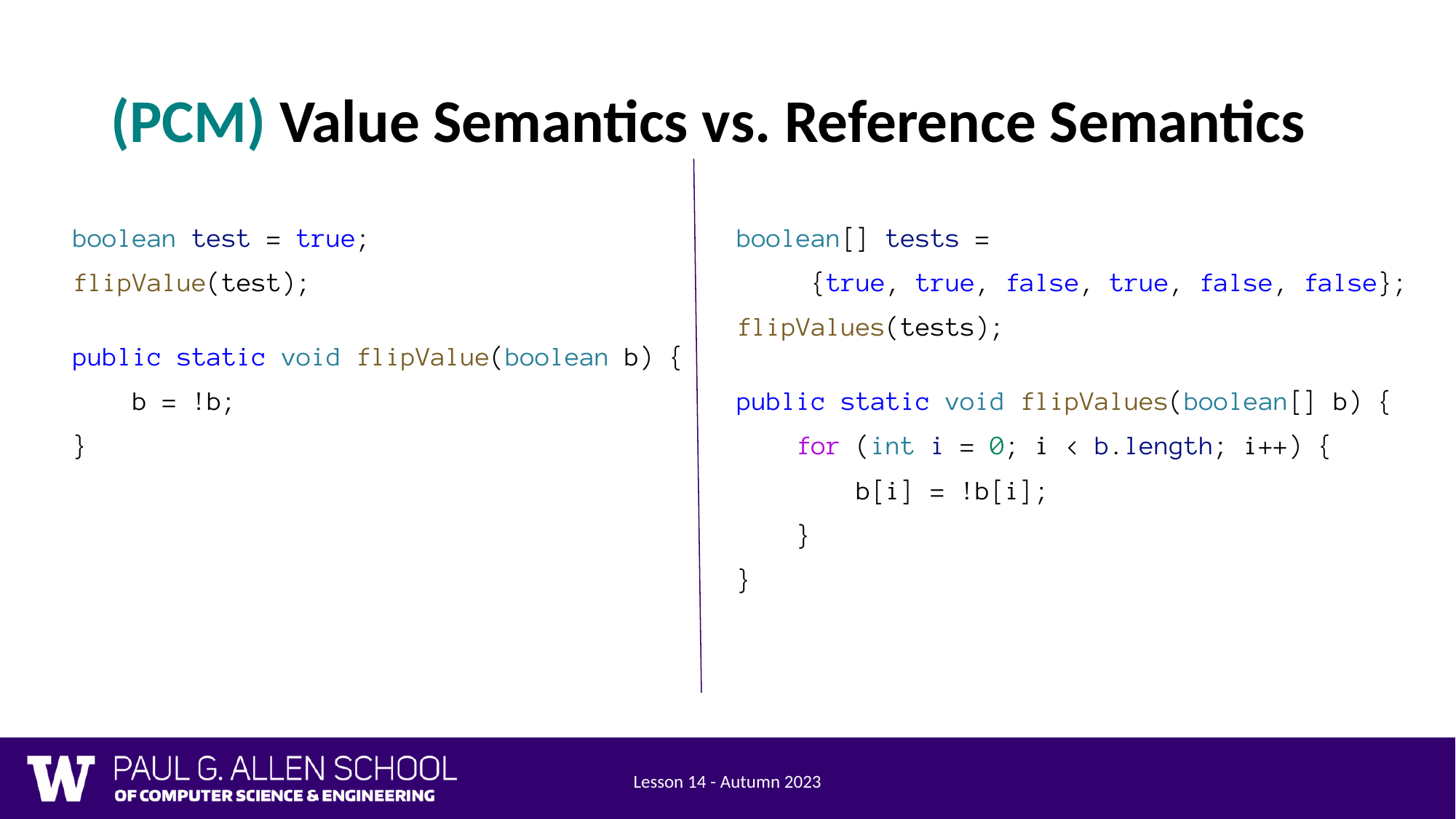

# (PCM) Value Semantics vs. Reference Semantics
boolean test = true;
flipValue(test);
public static void flipValue(boolean b) {
    b = !b;
}
boolean[] tests =
     {true, true, false, true, false, false};
flipValues(tests);
public static void flipValues(boolean[] b) {
    for (int i = 0; i < b.length; i++) {
        b[i] = !b[i];
    }
}
Lesson 14 - Autumn 2023